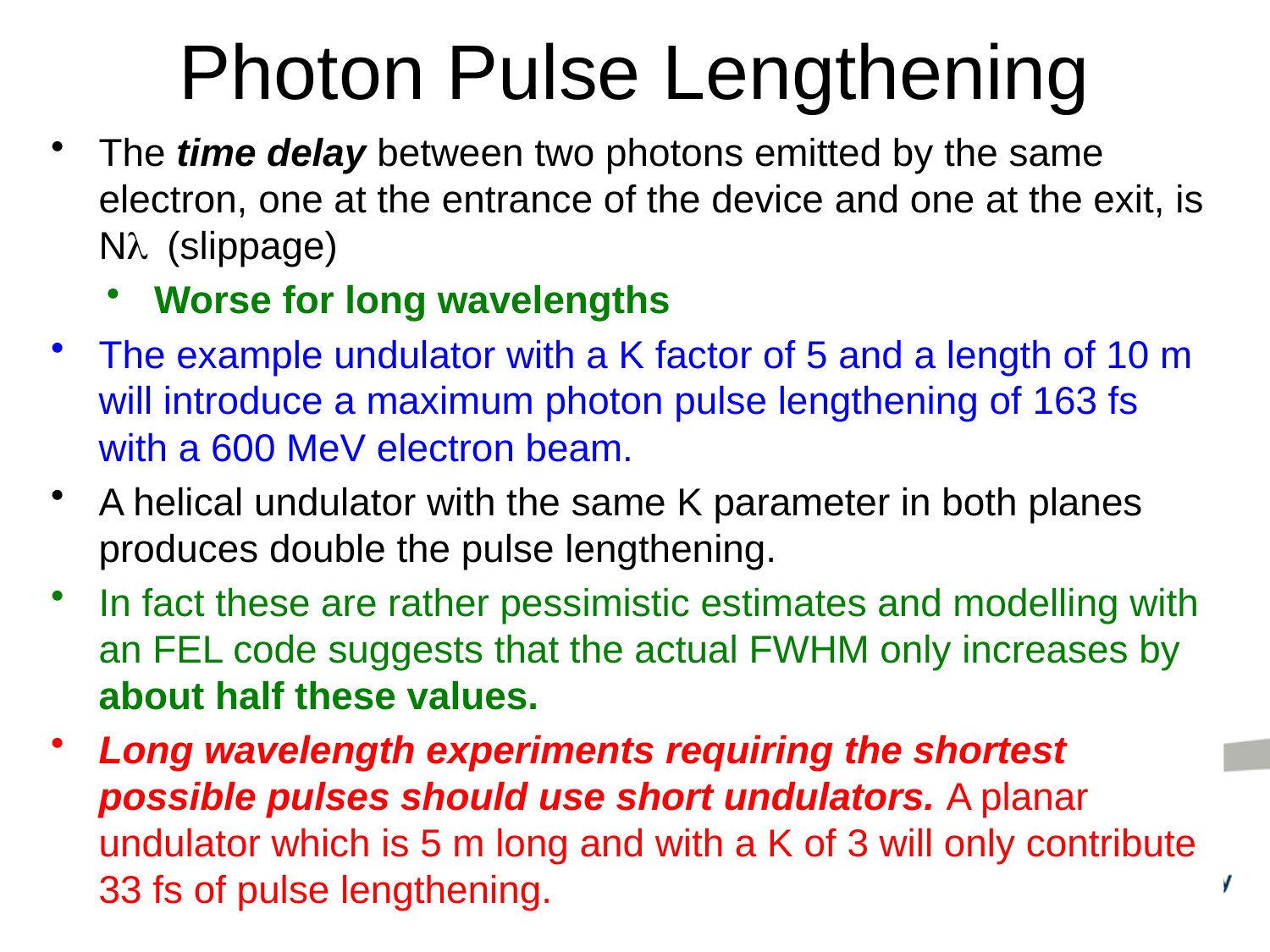

# Photon Pulse Lengthening
The time delay between two photons emitted by the same electron, one at the entrance of the device and one at the exit, is Nλ (slippage)
Worse for long wavelengths
The example undulator with a K factor of 5 and a length of 10 m will introduce a maximum photon pulse lengthening of 163 fs with a 600 MeV electron beam.
A helical undulator with the same K parameter in both planes produces double the pulse lengthening.
In fact these are rather pessimistic estimates and modelling with an FEL code suggests that the actual FWHM only increases by about half these values.
Long wavelength experiments requiring the shortest possible pulses should use short undulators. A planar undulator which is 5 m long and with a K of 3 will only contribute 33 fs of pulse lengthening.